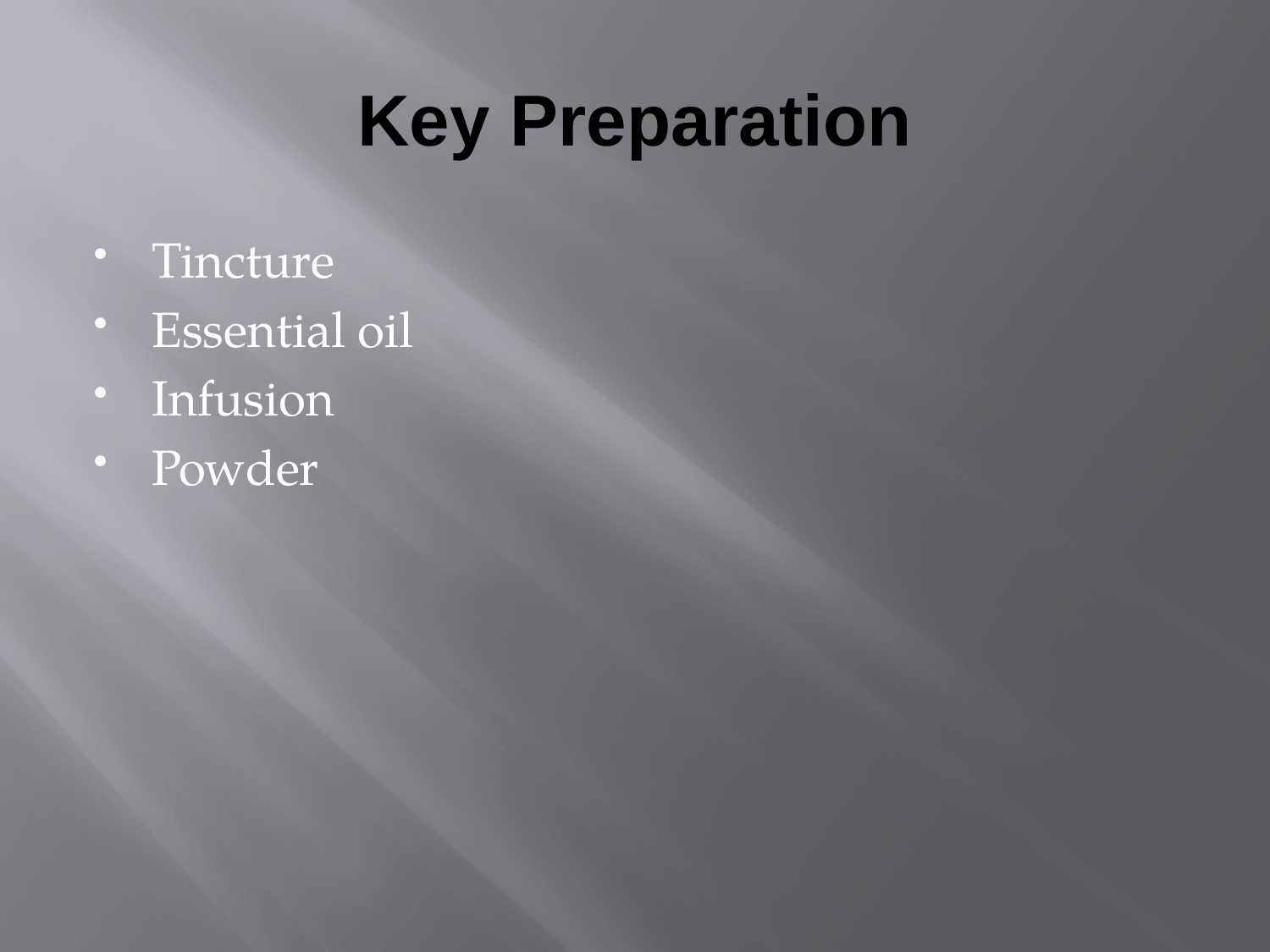

# Key Preparation
Tincture
Essential oil
Infusion
Powder